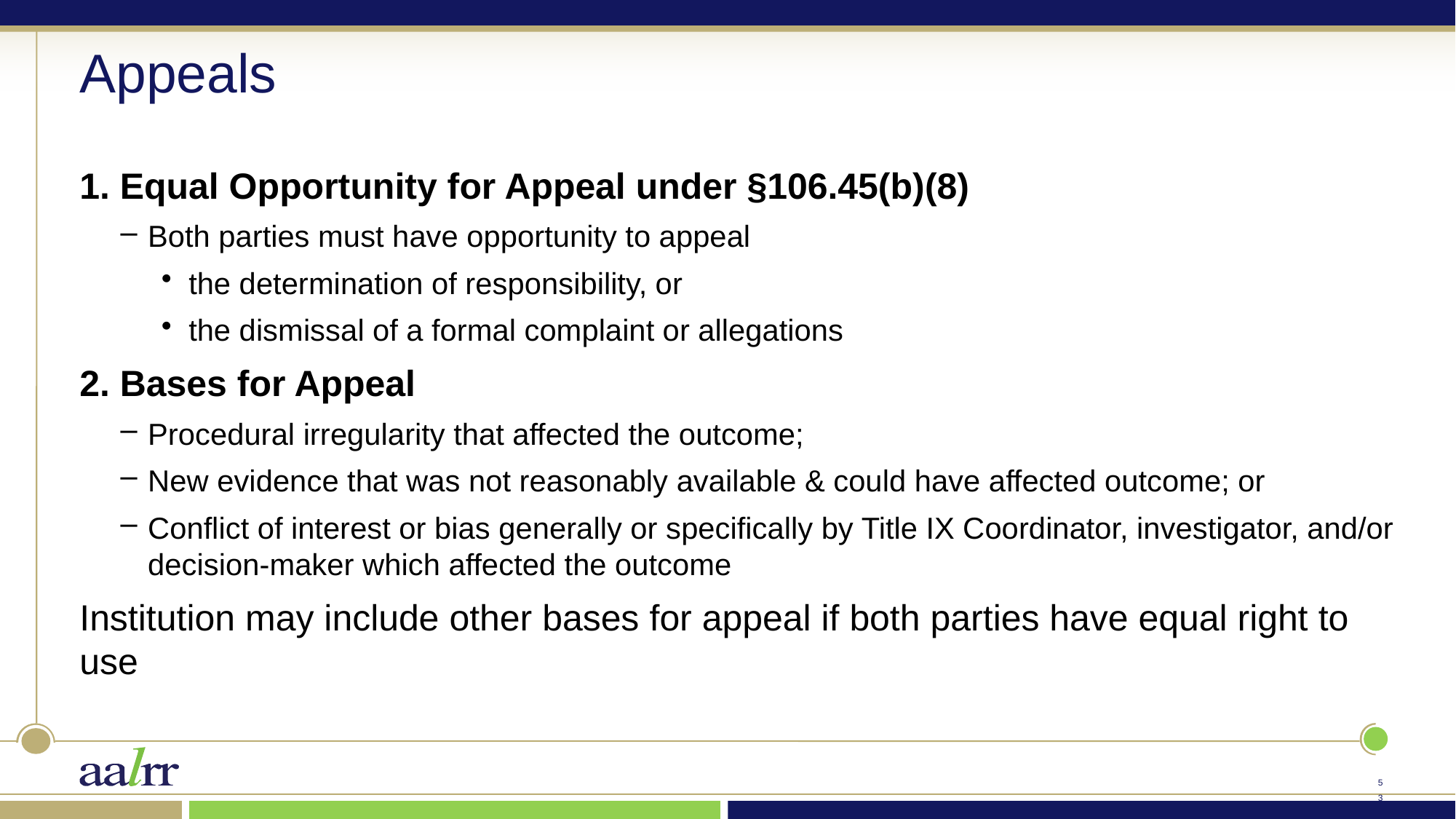

# Appeals
1. Equal Opportunity for Appeal under §106.45(b)(8)
Both parties must have opportunity to appeal
the determination of responsibility, or
the dismissal of a formal complaint or allegations
2. Bases for Appeal
Procedural irregularity that affected the outcome;
New evidence that was not reasonably available & could have affected outcome; or
Conflict of interest or bias generally or specifically by Title IX Coordinator, investigator, and/or decision-maker which affected the outcome
Institution may include other bases for appeal if both parties have equal right to use

53